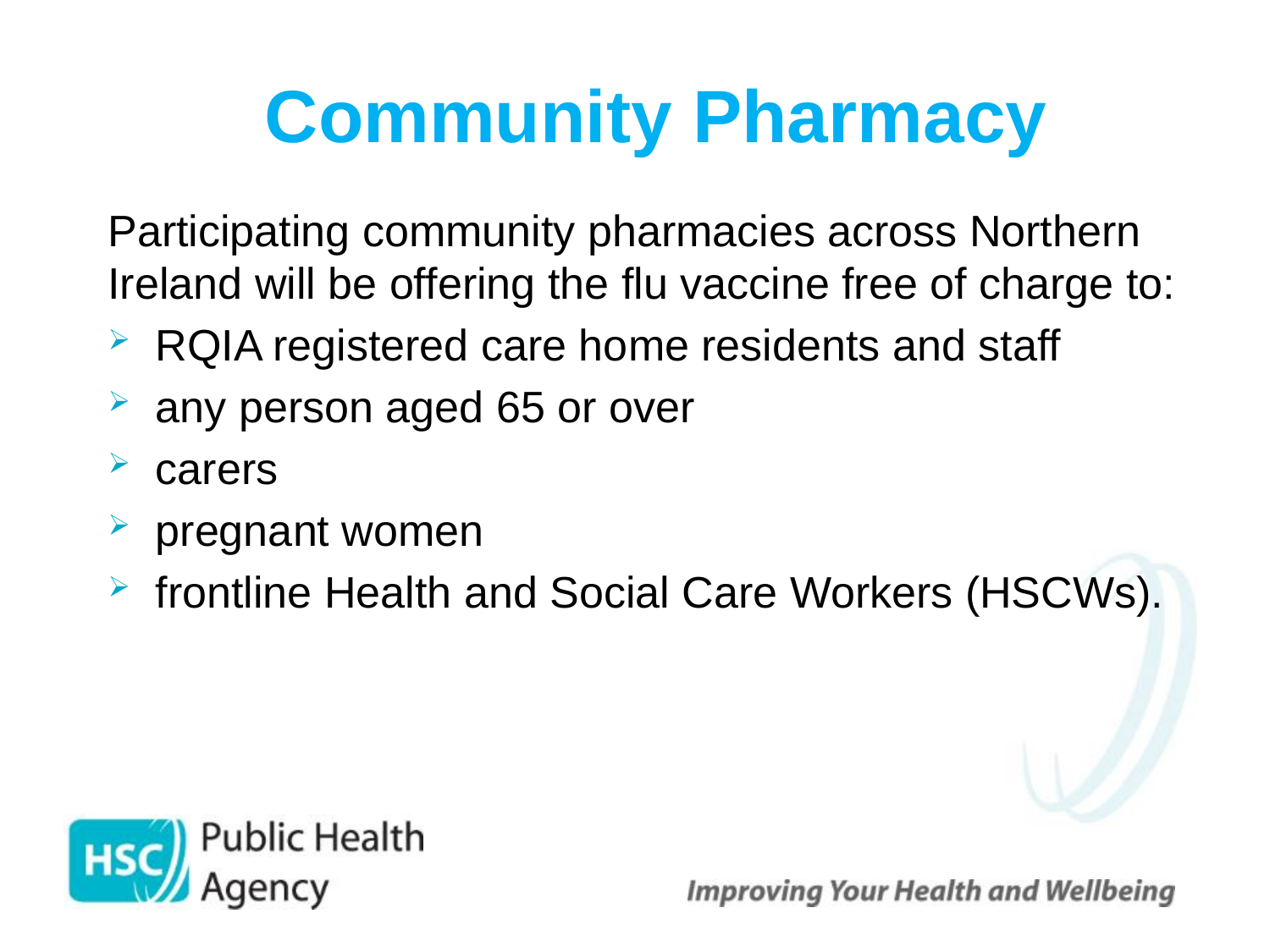

# Community Pharmacy
Participating community pharmacies across Northern Ireland will be offering the flu vaccine free of charge to:
RQIA registered care home residents and staff
any person aged 65 or over
carers
pregnant women
frontline Health and Social Care Workers (HSCWs).